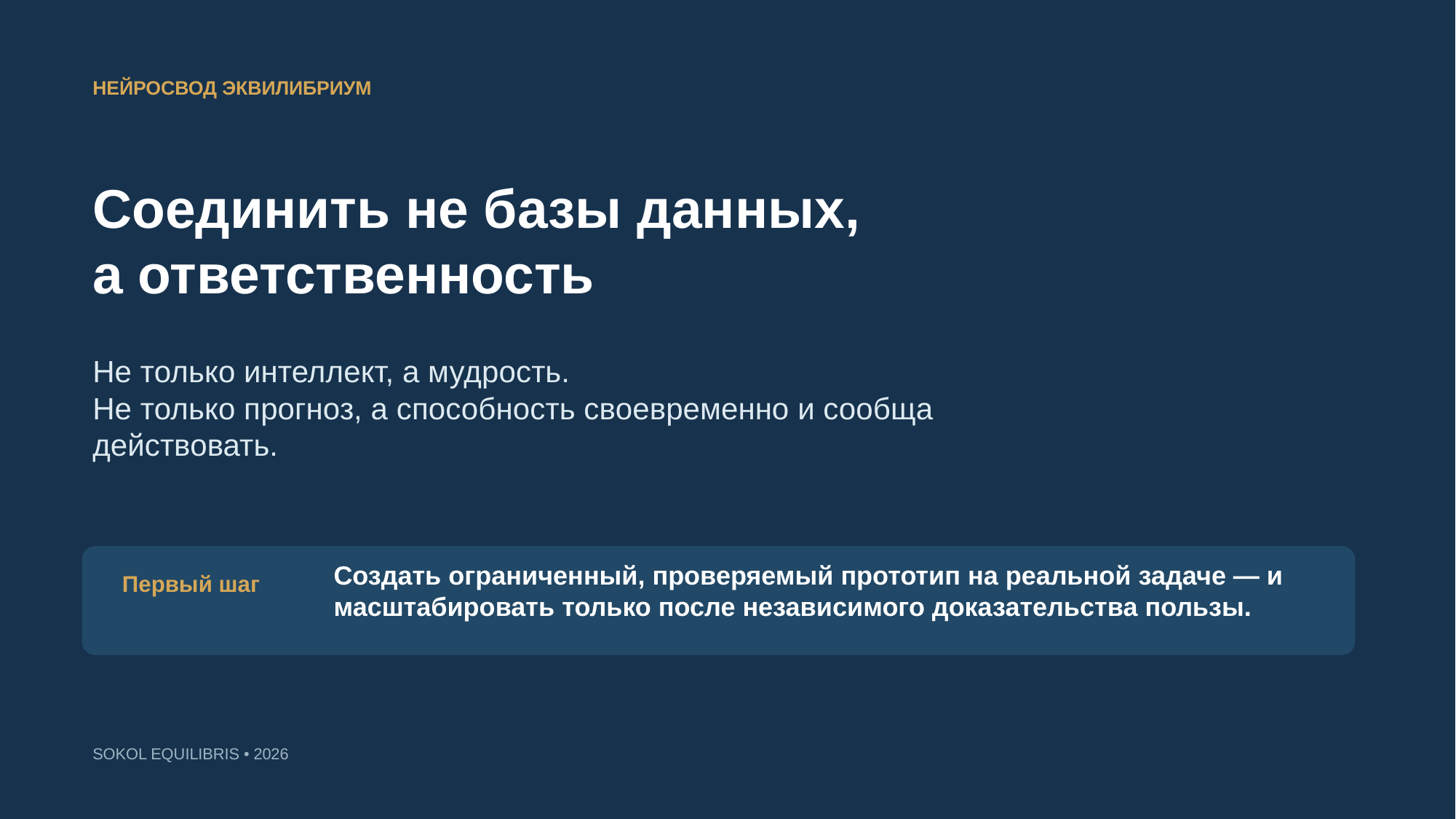

НЕЙРОСВОД ЭКВИЛИБРИУМ
Соединить не базы данных,
а ответственность
Не только интеллект, а мудрость.
Не только прогноз, а способность своевременно и сообща действовать.

Создать ограниченный, проверяемый прототип на реальной задаче — и масштабировать только после независимого доказательства пользы.
Первый шаг
SOKOL EQUILIBRIS • 2026